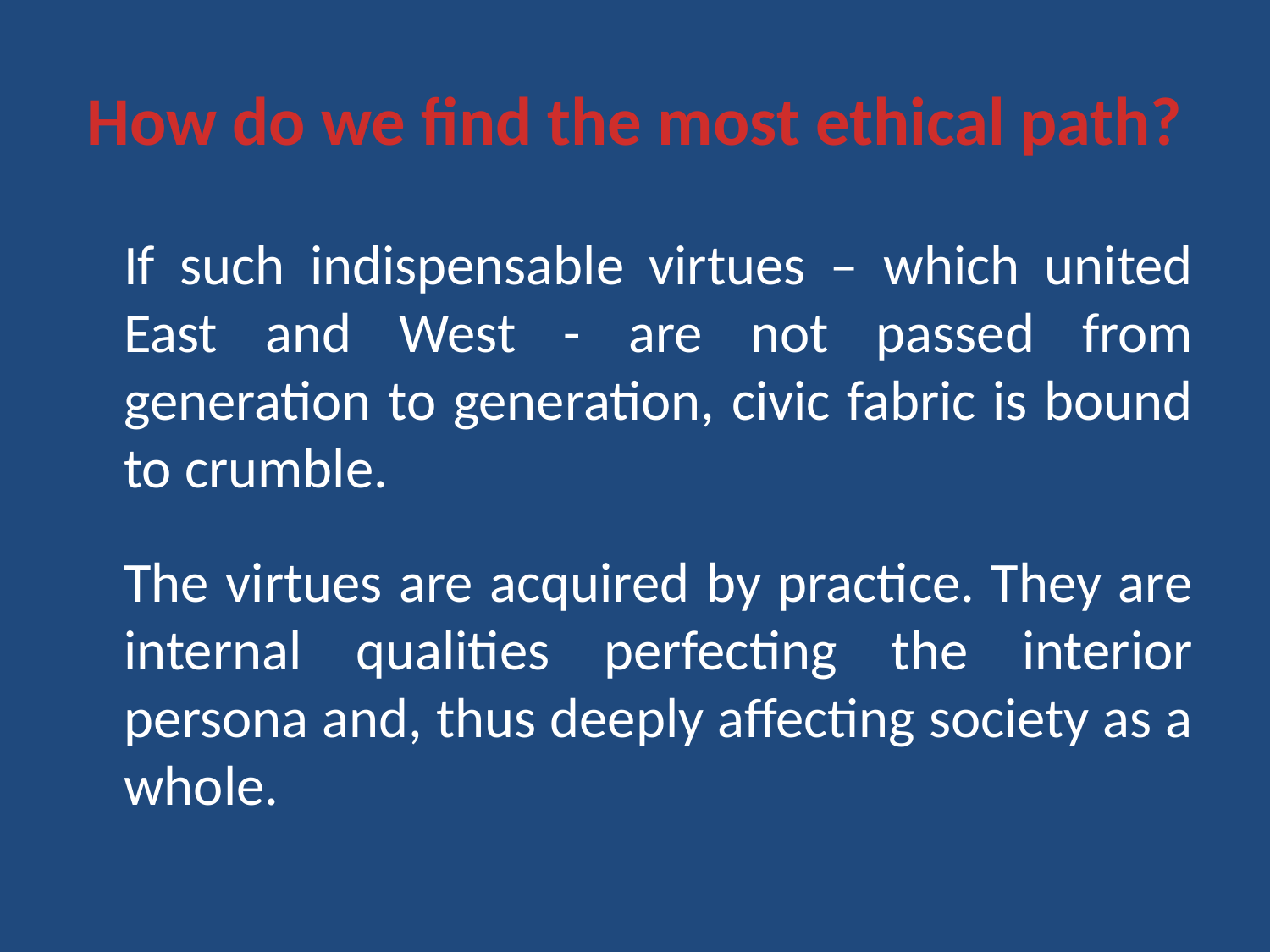

# How do we find the most ethical path?
	If such indispensable virtues – which united East and West - are not passed from generation to generation, civic fabric is bound to crumble.

	The virtues are acquired by practice. They are internal qualities perfecting the interior persona and, thus deeply affecting society as a whole.